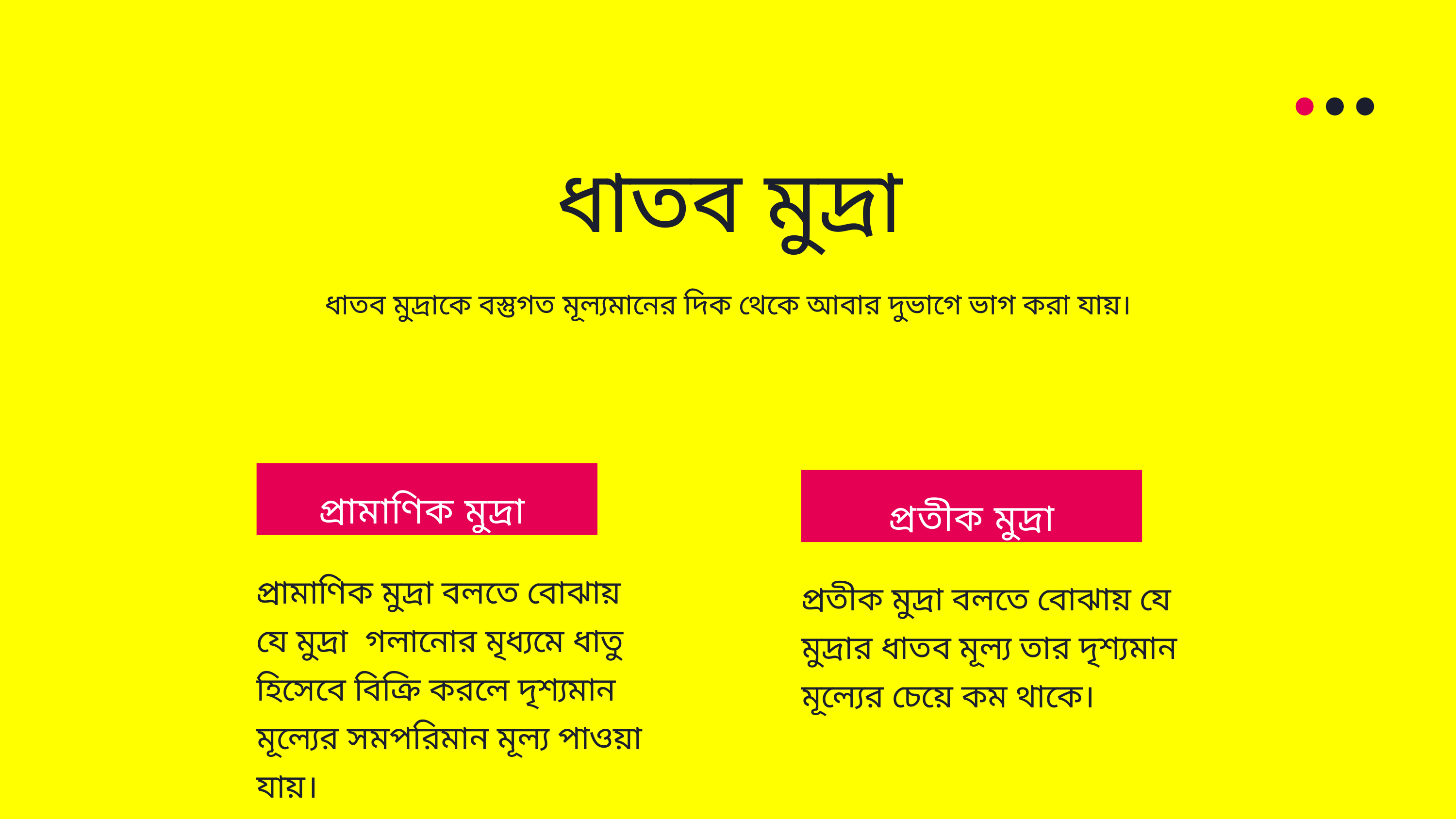

ধাতব মুদ্রা
ধাতব মুদ্রাকে বস্তুগত মূল্যমানের দিক থেকে আবার দুভাগে ভাগ করা যায়।

প্রামাণিক মুদ্রা
প্রামাণিক মুদ্রা বলতে বোঝায় যে মুদ্রা  গলানোর মৃধ্যমে ধাতু হিসেবে বিক্রি করলে দৃশ্যমান মূল্যের সমপরিমান মূল্য পাওয়া যায়।

প্রতীক মুদ্রা
প্রতীক মুদ্রা বলতে বোঝায় যে মুদ্রার ধাতব মূল্য তার দৃশ্যমান মূল্যের চেয়ে কম থাকে।